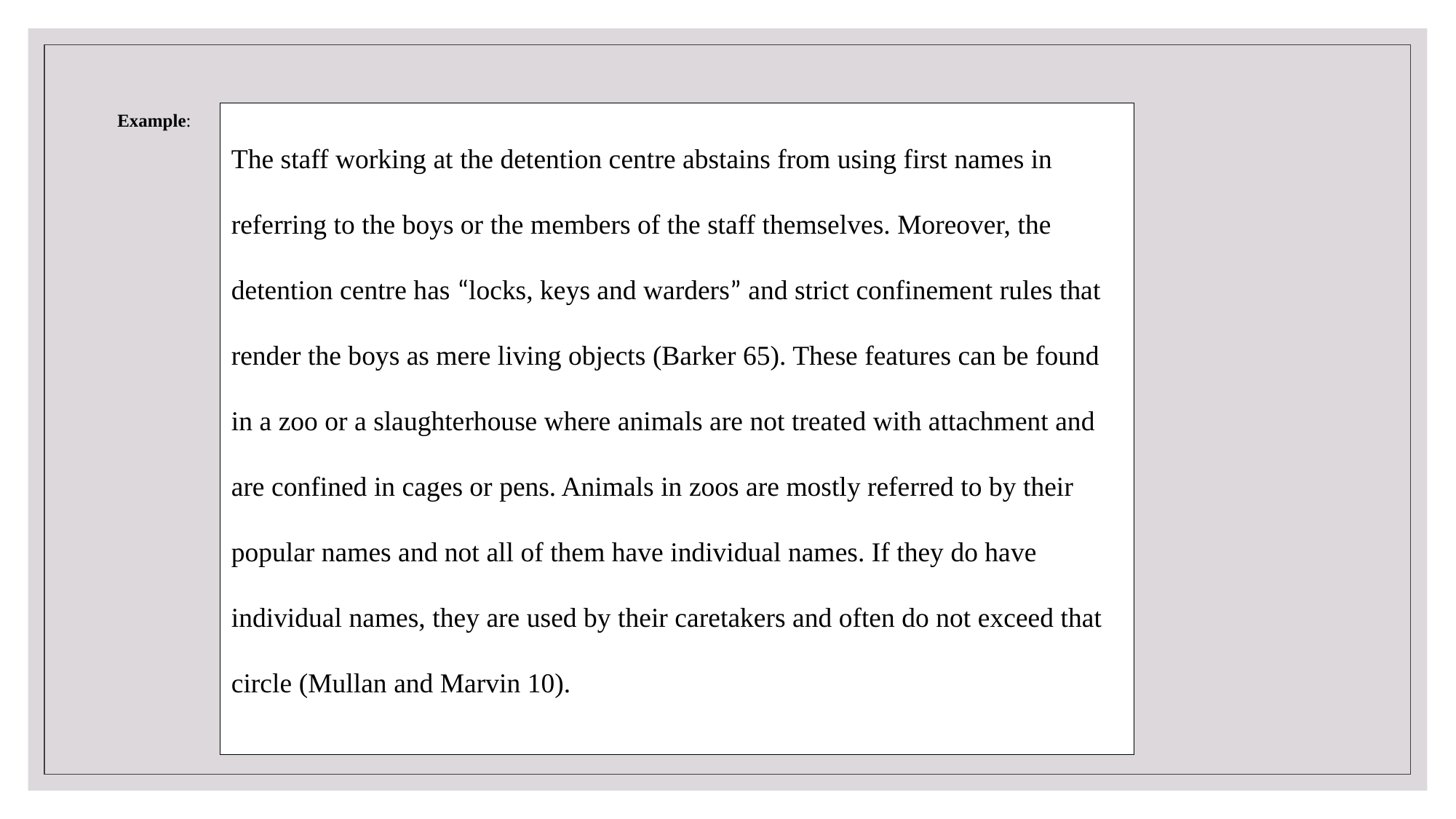

Example:

The staff working at the detention centre abstains from using first names in referring to the boys or the members of the staff themselves. Moreover, the detention centre has “locks, keys and warders” and strict confinement rules that render the boys as mere living objects (Barker 65). These features can be found in a zoo or a slaughterhouse where animals are not treated with attachment and are confined in cages or pens. Animals in zoos are mostly referred to by their popular names and not all of them have individual names. If they do have individual names, they are used by their caretakers and often do not exceed that circle (Mullan and Marvin 10).